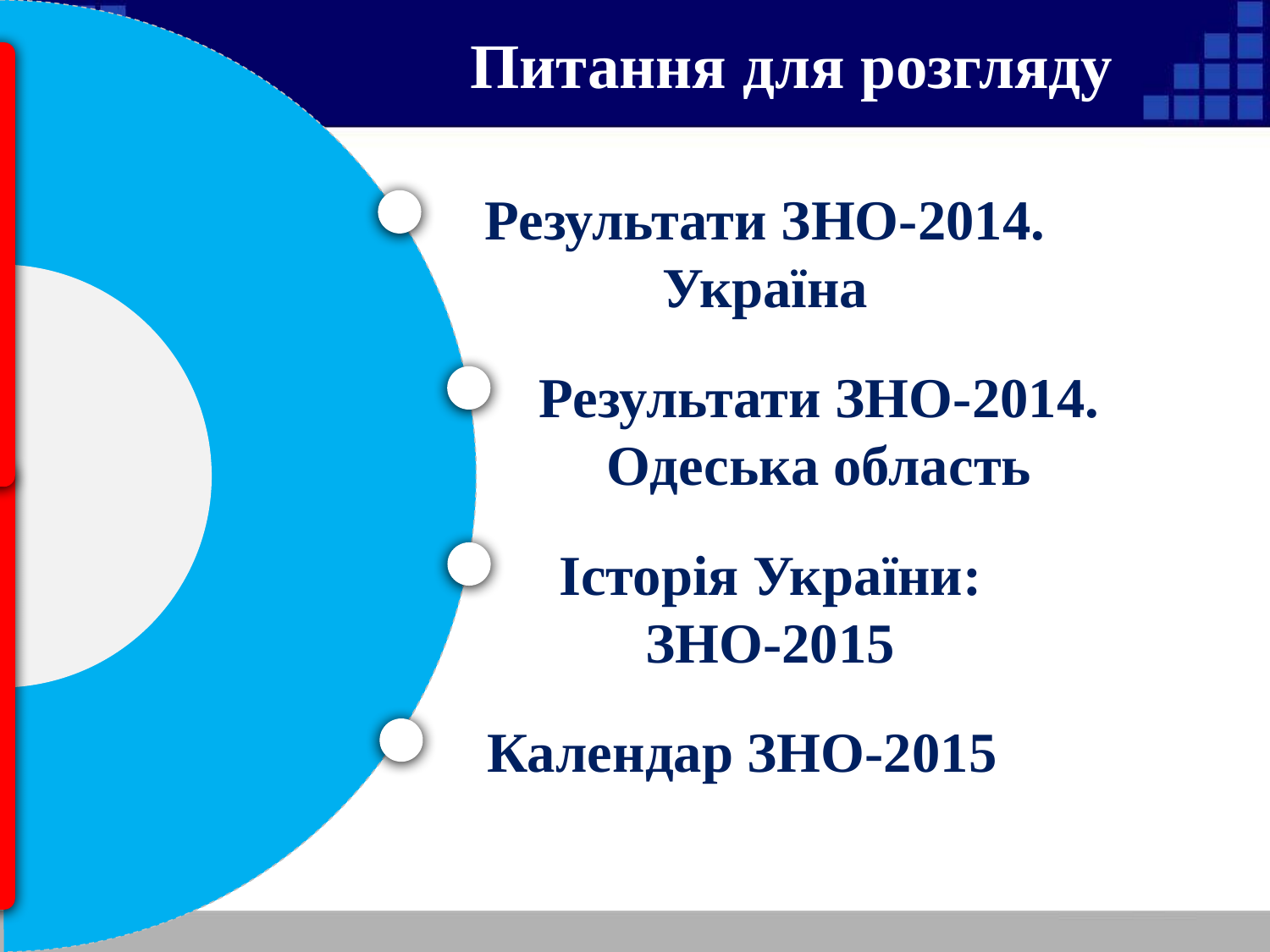

# Питання для розгляду

Результати ЗНО-2014. Україна

Результати ЗНО-2014. Одеська область

Історія України: ЗНО-2015

Календар ЗНО-2015